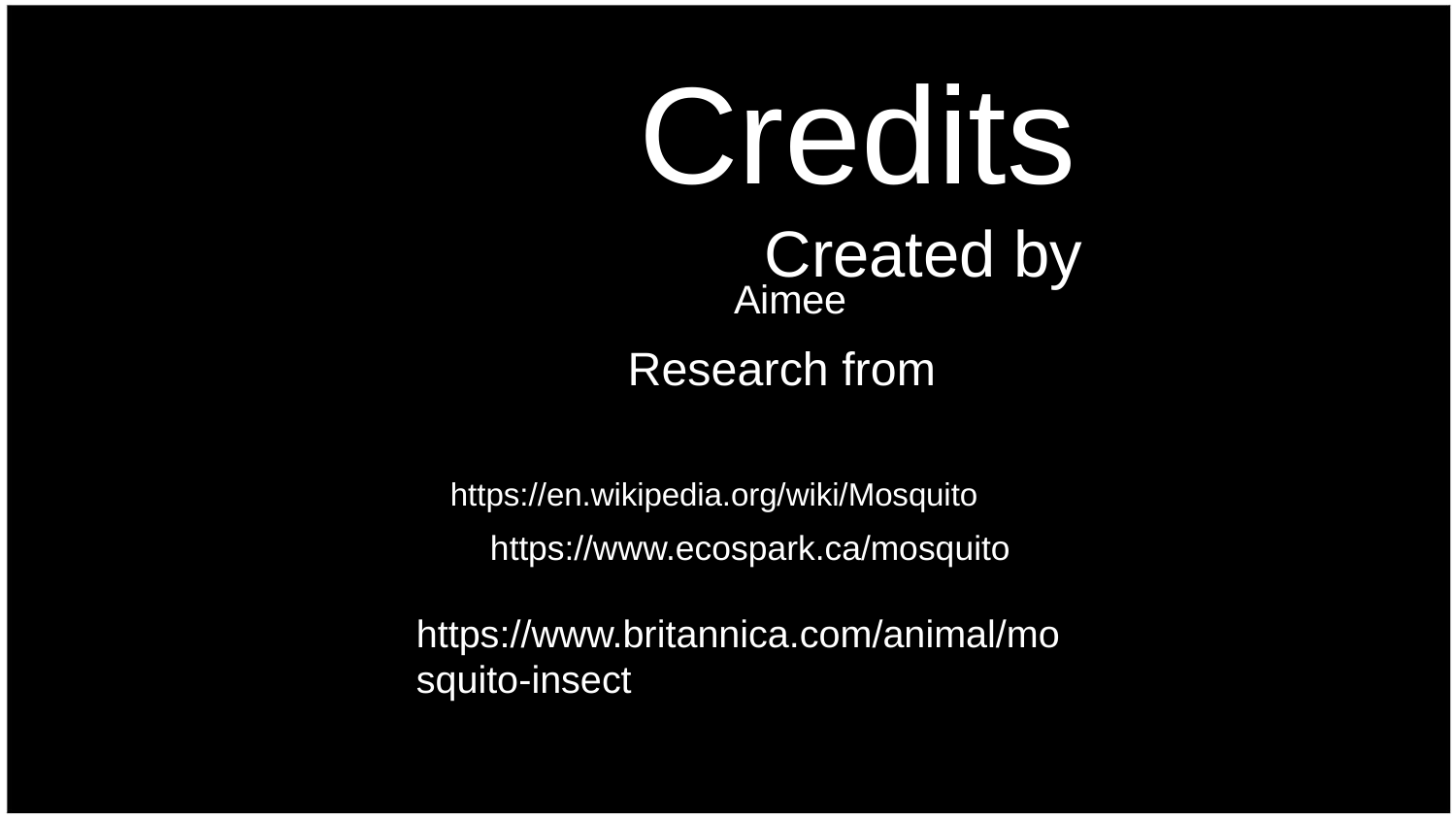

# Credits
                                       Created by

                                                            Aimee
                                           Research from
                                           https://en.wikipedia.org/wiki/Mosquito
                                             https://www.ecospark.ca/mosquito

     https://www.britannica.com/animal/mosquito-insect